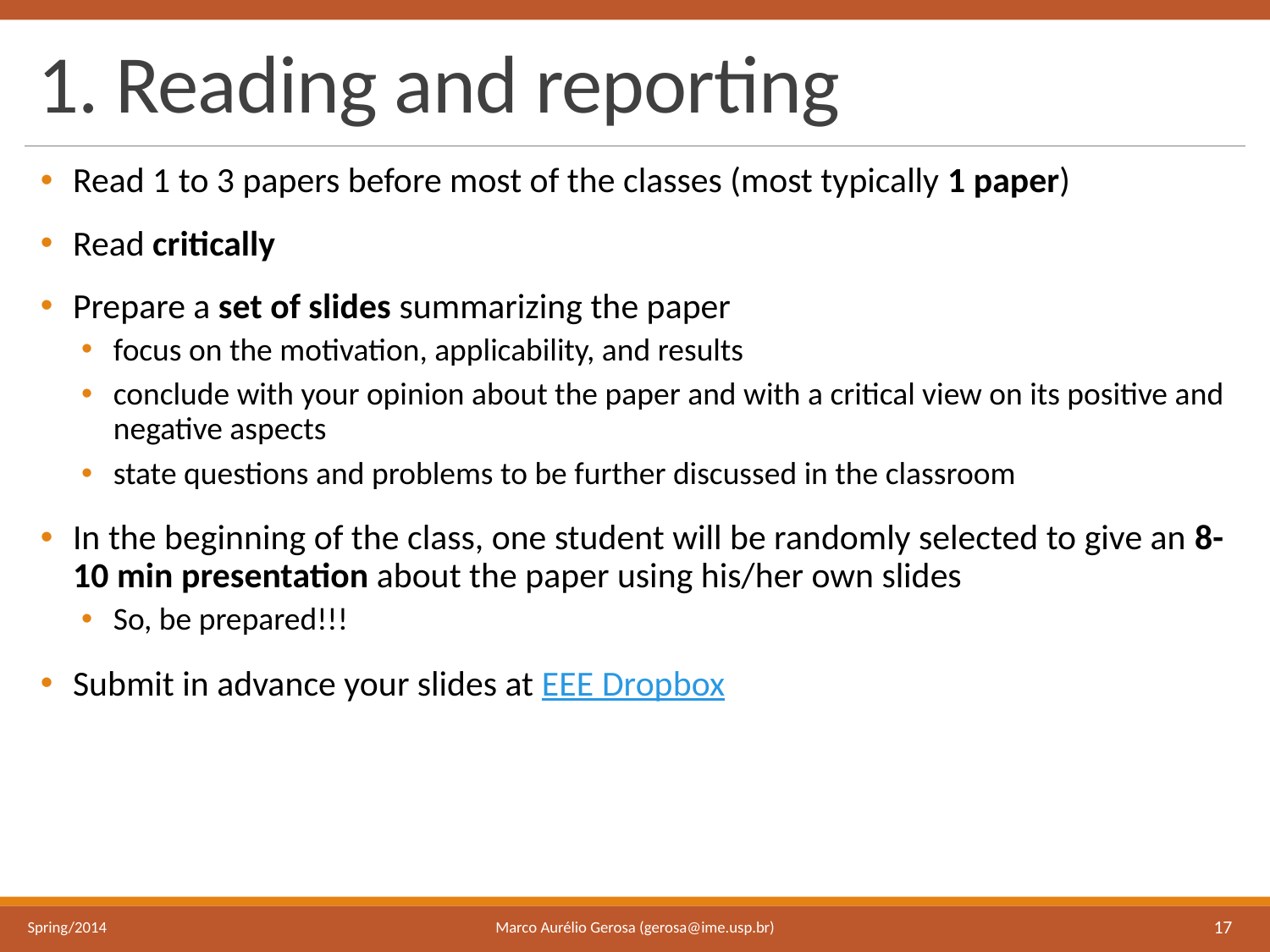

# 1. Reading and reporting
Read 1 to 3 papers before most of the classes (most typically 1 paper)
Read critically
Prepare a set of slides summarizing the paper
focus on the motivation, applicability, and results
conclude with your opinion about the paper and with a critical view on its positive and negative aspects
state questions and problems to be further discussed in the classroom
In the beginning of the class, one student will be randomly selected to give an 8-10 min presentation about the paper using his/her own slides
So, be prepared!!!
Submit in advance your slides at EEE Dropbox
Marco Aurélio Gerosa (gerosa@ime.usp.br)
Spring/2014
17